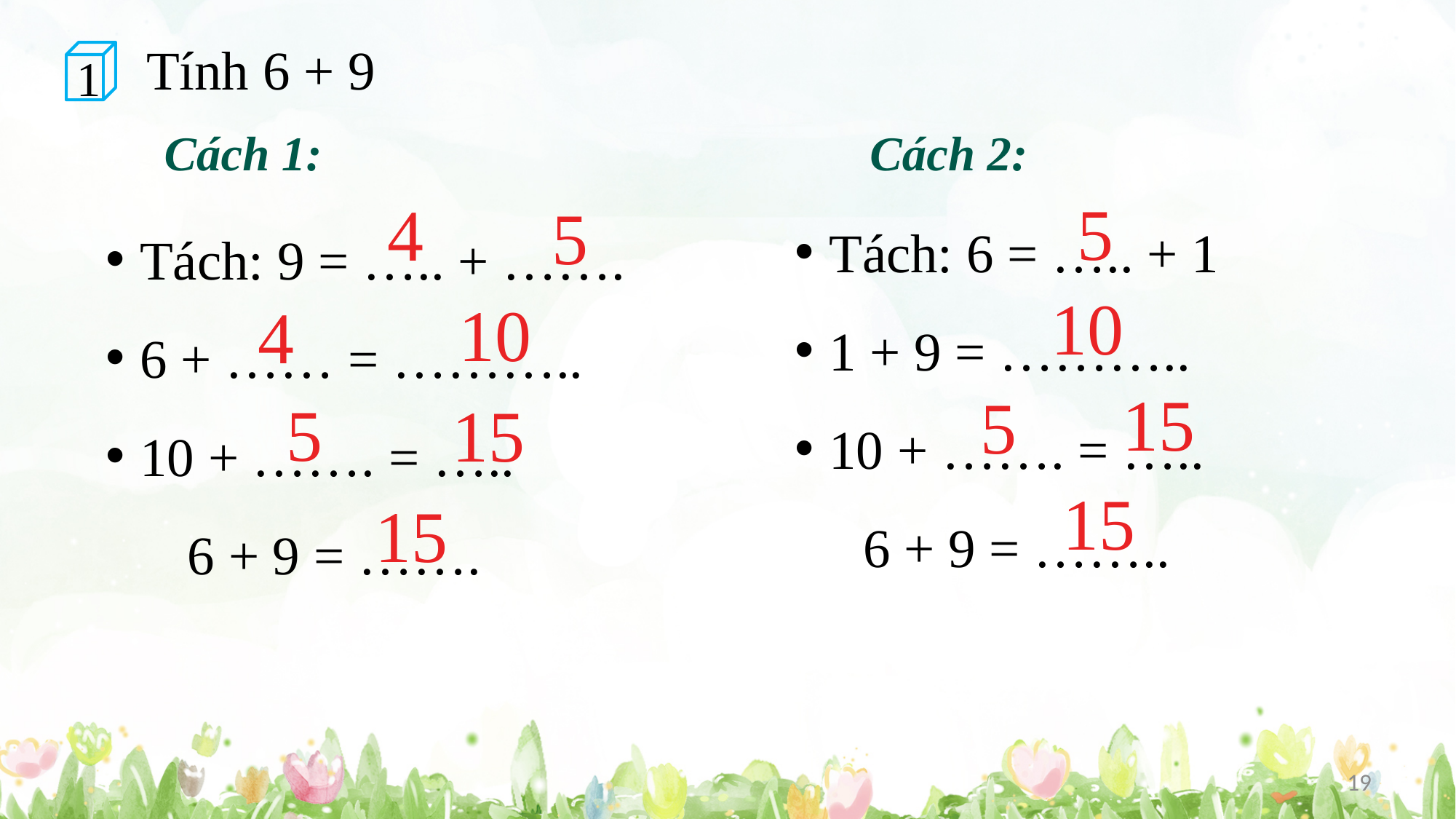

Tính 6 + 9
1

Cách 1:
Cách 2:
Tách: 6 = ….. + 1
1 + 9 = ………..
10 + ……. = …..
     6 + 9 = ……..
5
4
5
Tách: 9 = ….. + …….
6 + …… = ………..
10 + ……. = …..
      6 + 9 = …….
10
10
4
15
5
5
15
15
15
19